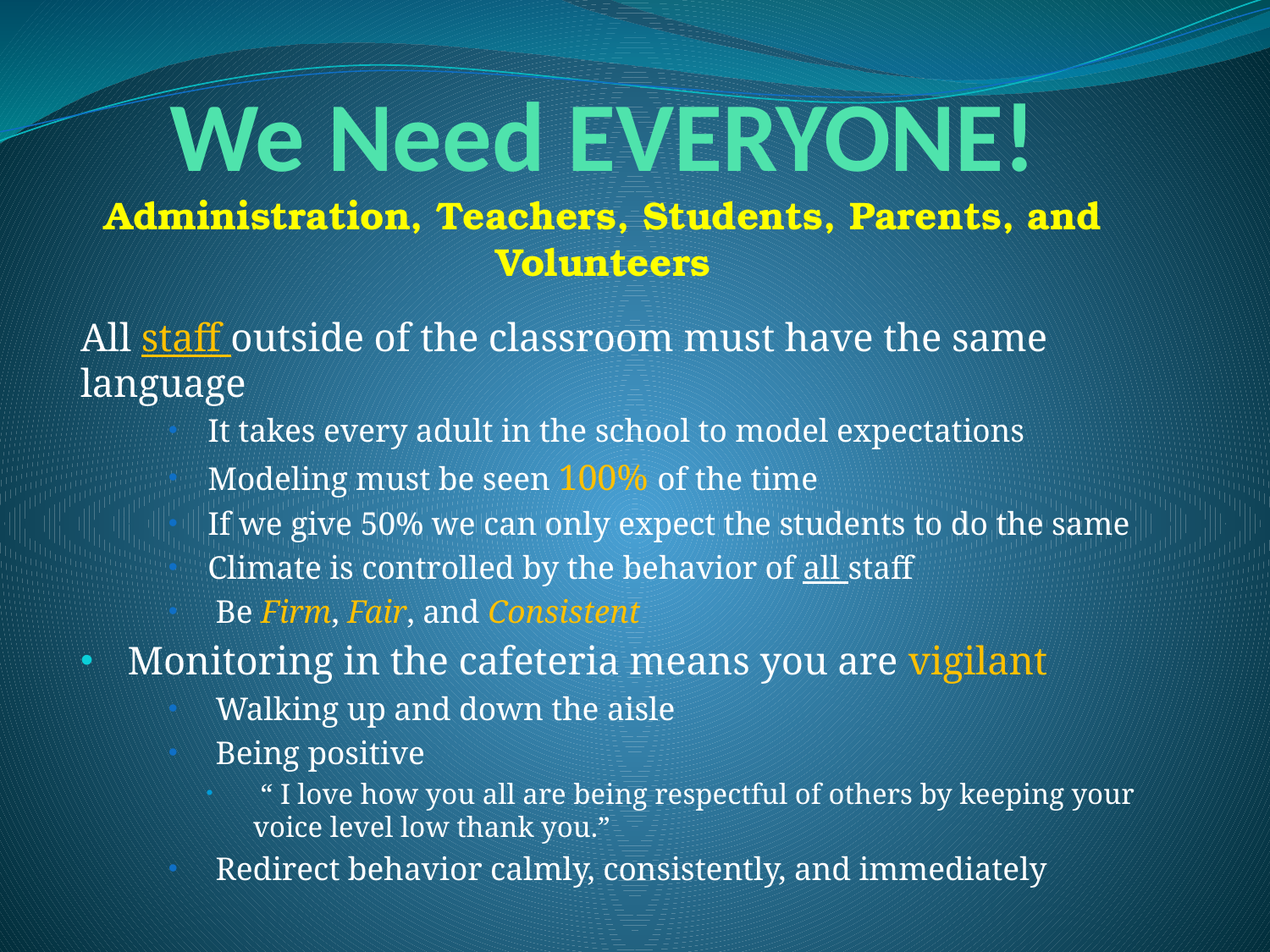

# We Need EVERYONE! Administration, Teachers, Students, Parents, and Volunteers
All staff outside of the classroom must have the same language
It takes every adult in the school to model expectations
Modeling must be seen 100% of the time
If we give 50% we can only expect the students to do the same
Climate is controlled by the behavior of all staff
Be Firm, Fair, and Consistent
Monitoring in the cafeteria means you are vigilant
Walking up and down the aisle
Being positive
 “ I love how you all are being respectful of others by keeping your voice level low thank you.”
Redirect behavior calmly, consistently, and immediately